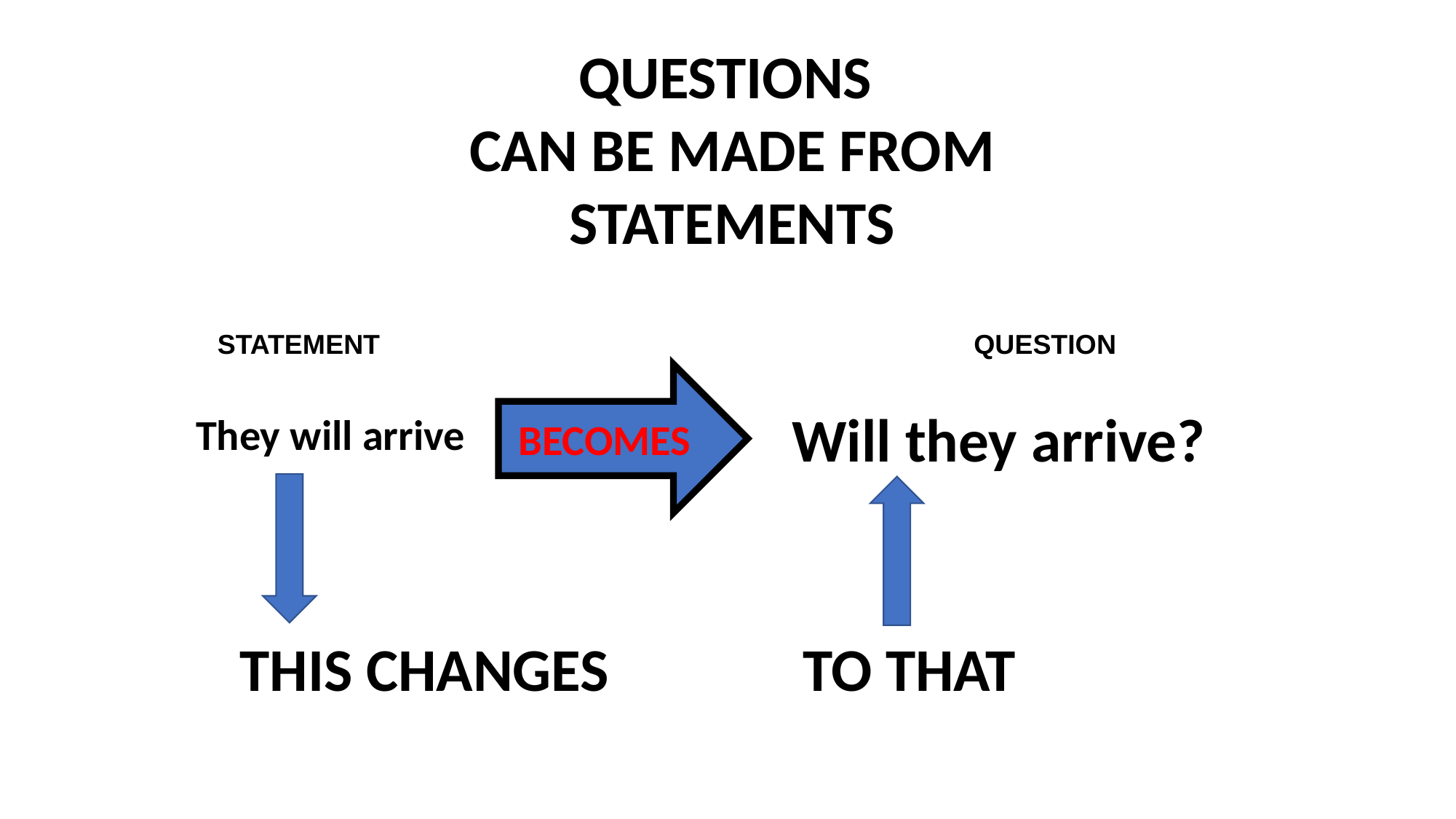

QUESTIONS
CAN BE MADE FROM STATEMENTS
STATEMENT                                                                              QUESTION
BECOMES
    Will they arrive?
They will arrive

THIS CHANGES
TO THAT